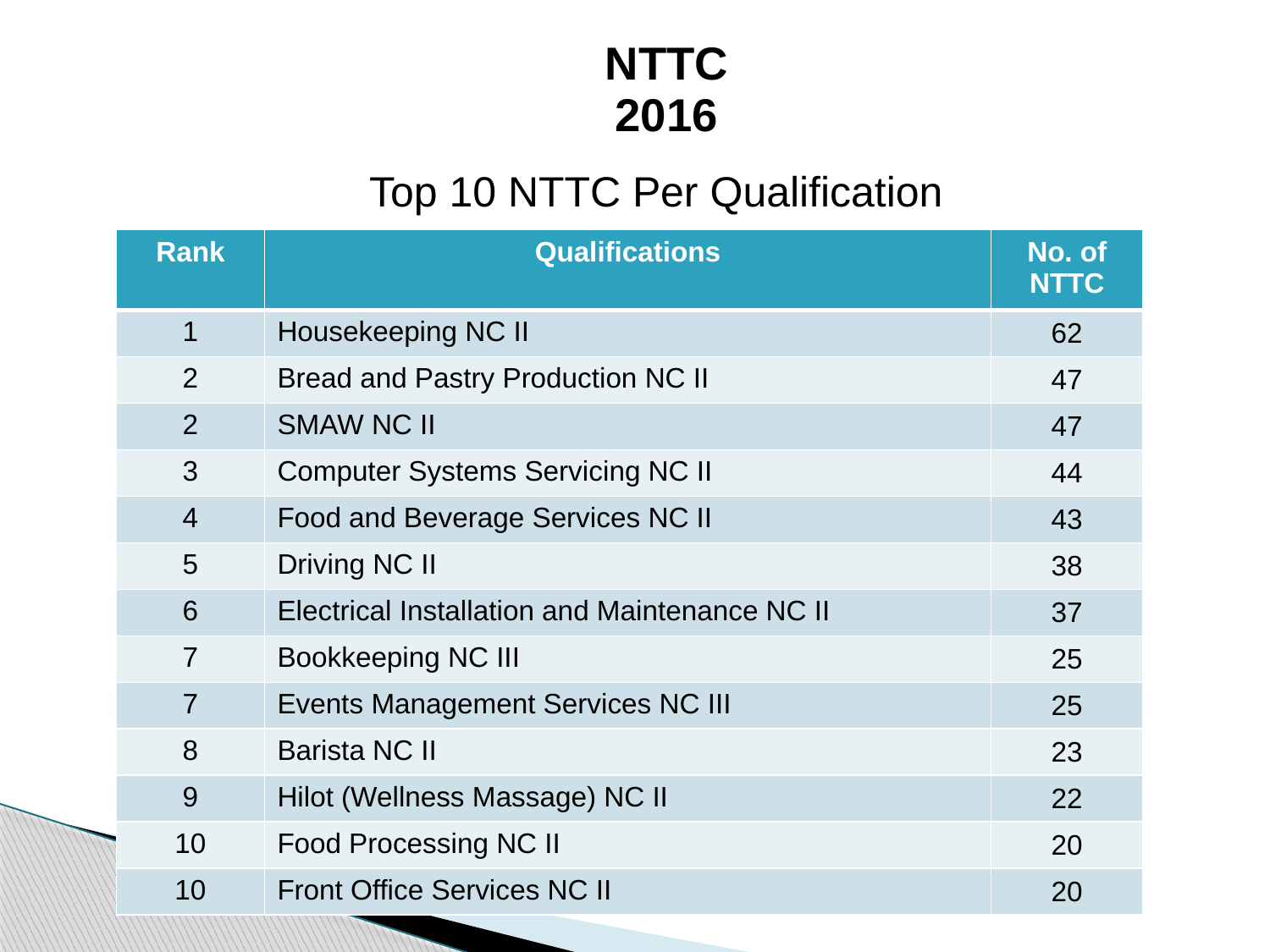

# NTTC 2016
Top 10 NTTC Per Qualification
| Rank | Qualifications | No. of NTTC |
| --- | --- | --- |
| 1 | Housekeeping NC II | 62 |
| 2 | Bread and Pastry Production NC II | 47 |
| 2 | SMAW NC II | 47 |
| 3 | Computer Systems Servicing NC II | 44 |
| 4 | Food and Beverage Services NC II | 43 |
| 5 | Driving NC II | 38 |
| 6 | Electrical Installation and Maintenance NC II | 37 |
| 7 | Bookkeeping NC III | 25 |
| 7 | Events Management Services NC III | 25 |
| 8 | Barista NC II | 23 |
| 9 | Hilot (Wellness Massage) NC II | 22 |
| 10 | Food Processing NC II | 20 |
| 10 | Front Office Services NC II | 20 |